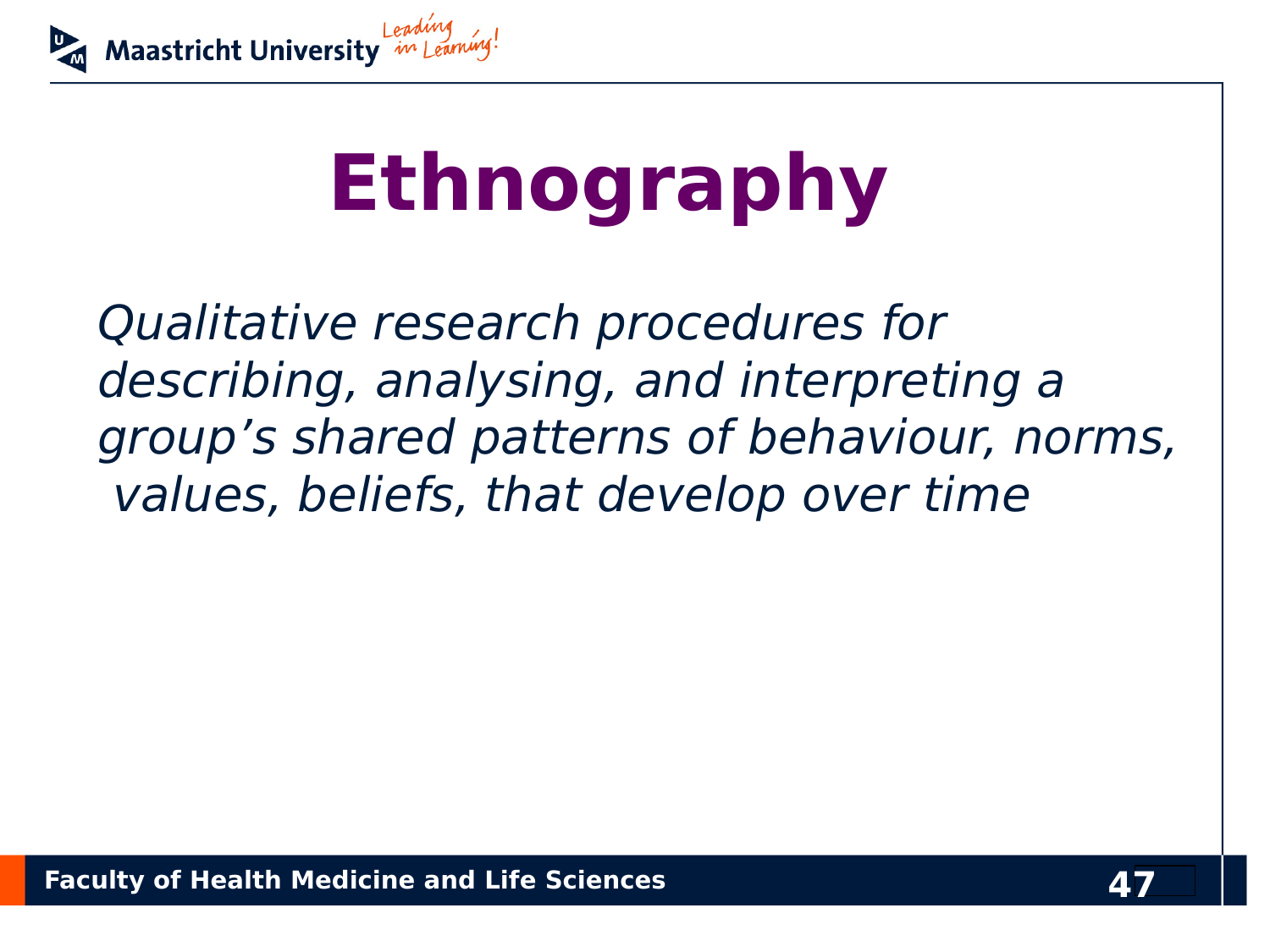

Ethnography
Qualitative research procedures for describing, analysing, and interpreting a group’s shared patterns of behaviour, norms,  values, beliefs, that develop over time